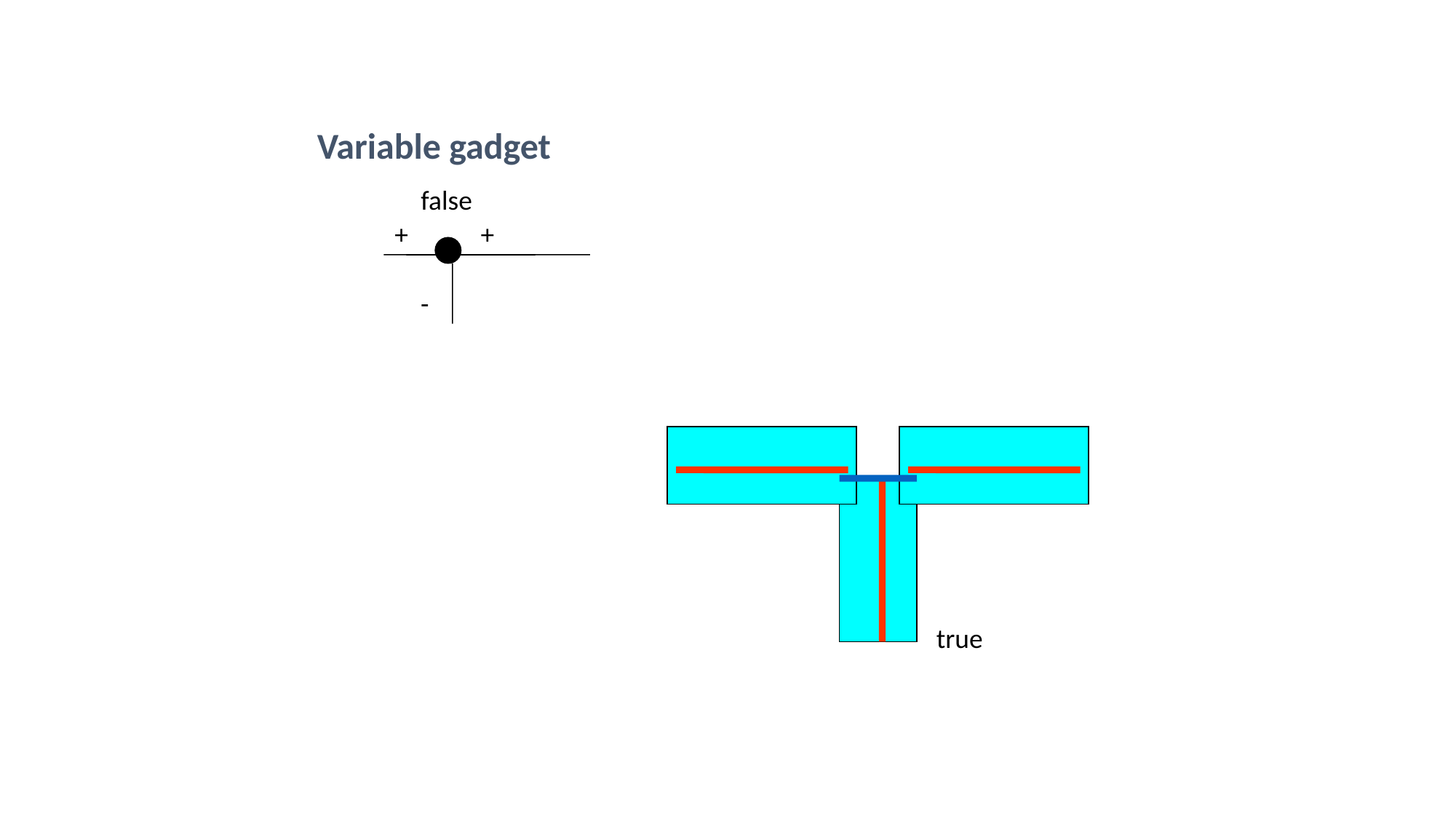

Variable gadget
false
+
+

-

true